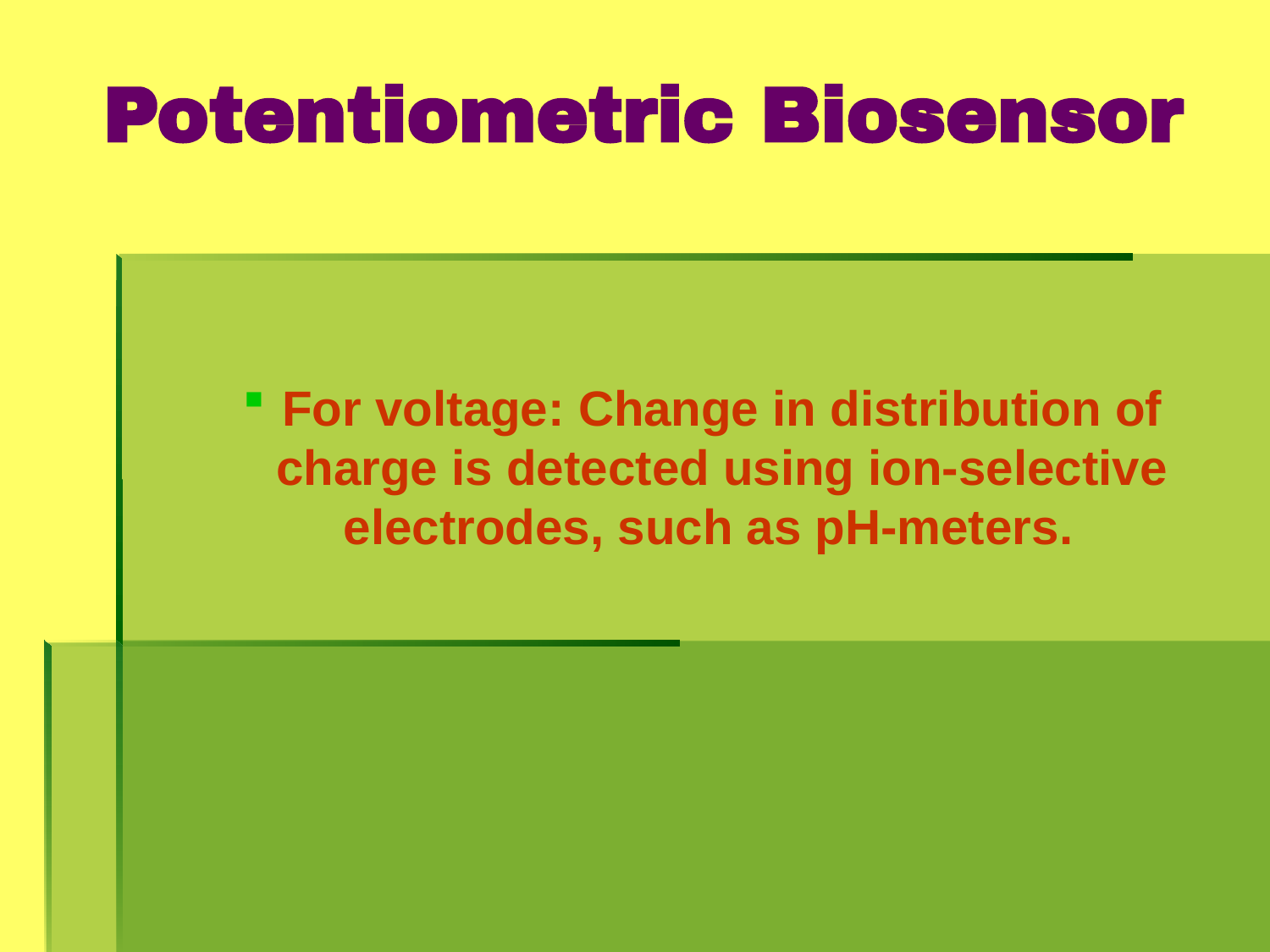

# Potentiometric Biosensor
For voltage: Change in distribution of charge is detected using ion-selective electrodes, such as pH-meters.